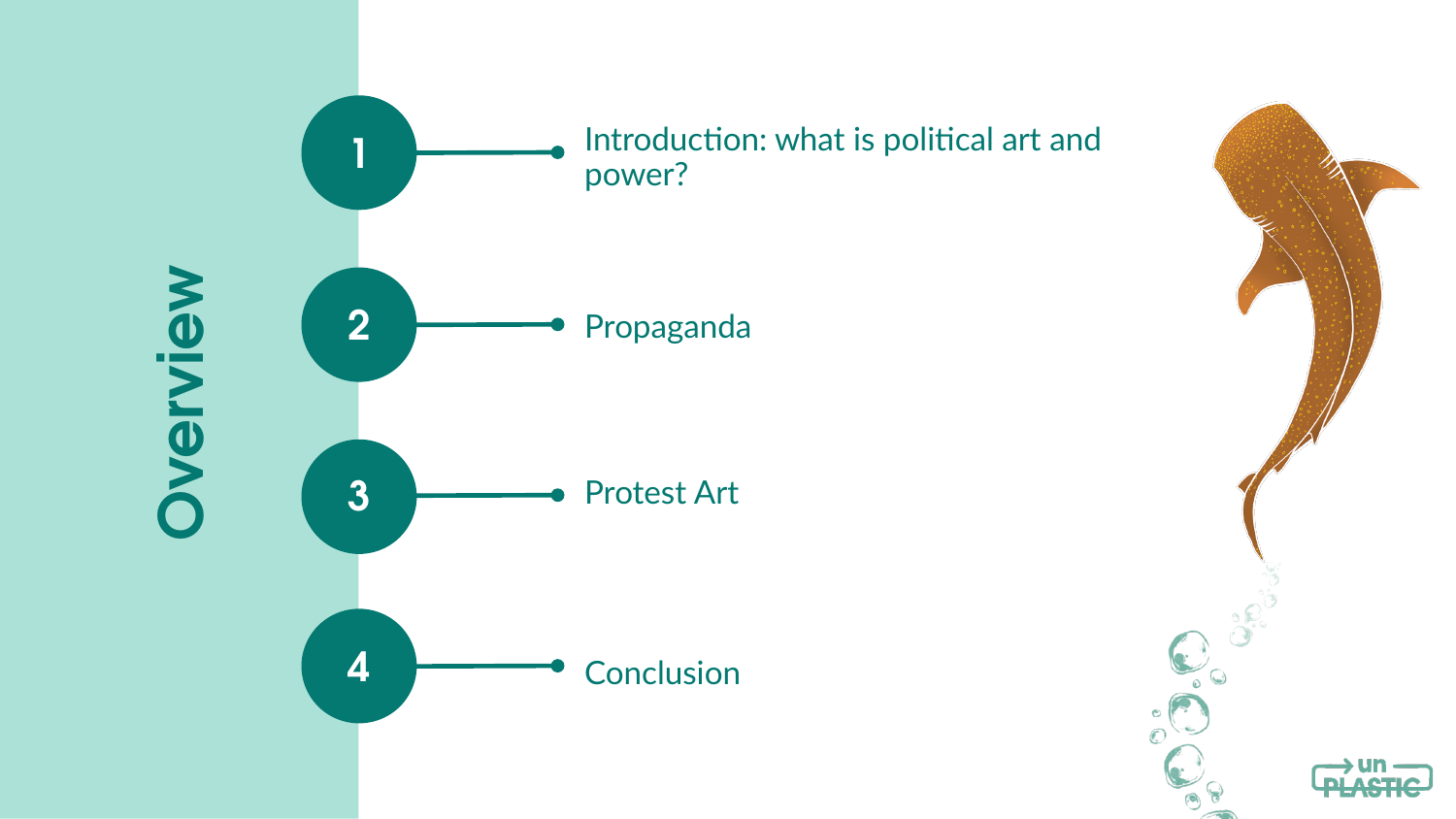

Introduction: what is political art and power?
Propaganda
Protest Art
Conclusion